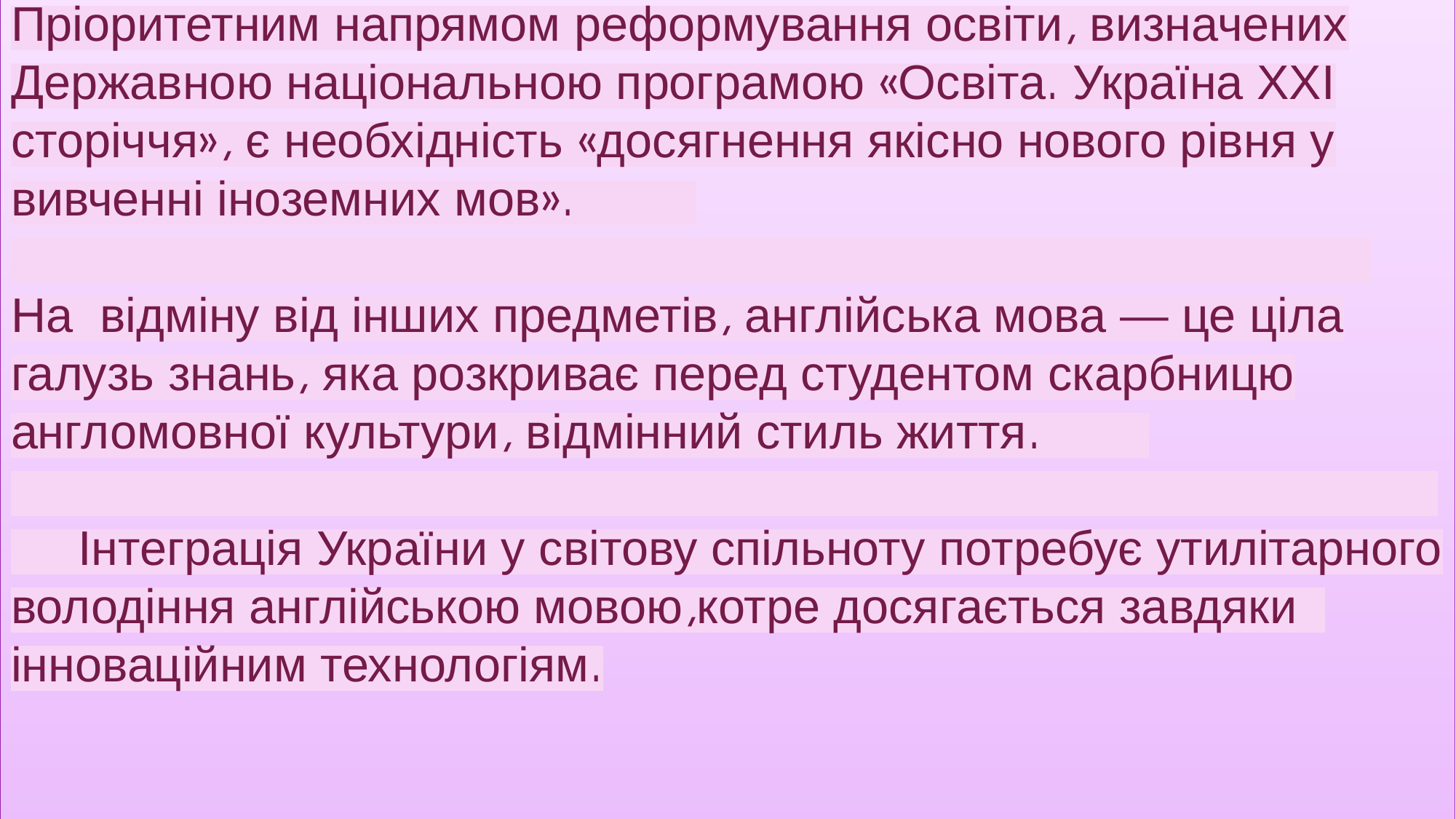

Пріоритетним напрямом реформування освіти, визначених
Державною національною програмою «Освіта. Україна ХХІ сторіччя», є необхідність «досягнення якісно нового рівня у вивченні іноземних мов».
                                                                                                      На  відміну від інших предметів, англійська мова — це ціла галузь знань, яка розкриває перед студентом скарбницю англомовної культури, відмінний стиль життя.
                                                                                                                Інтеграція України у світову спільноту потребує утилітарного володіння англійською мовою,котре досягається завдяки   інноваційним технологіям.